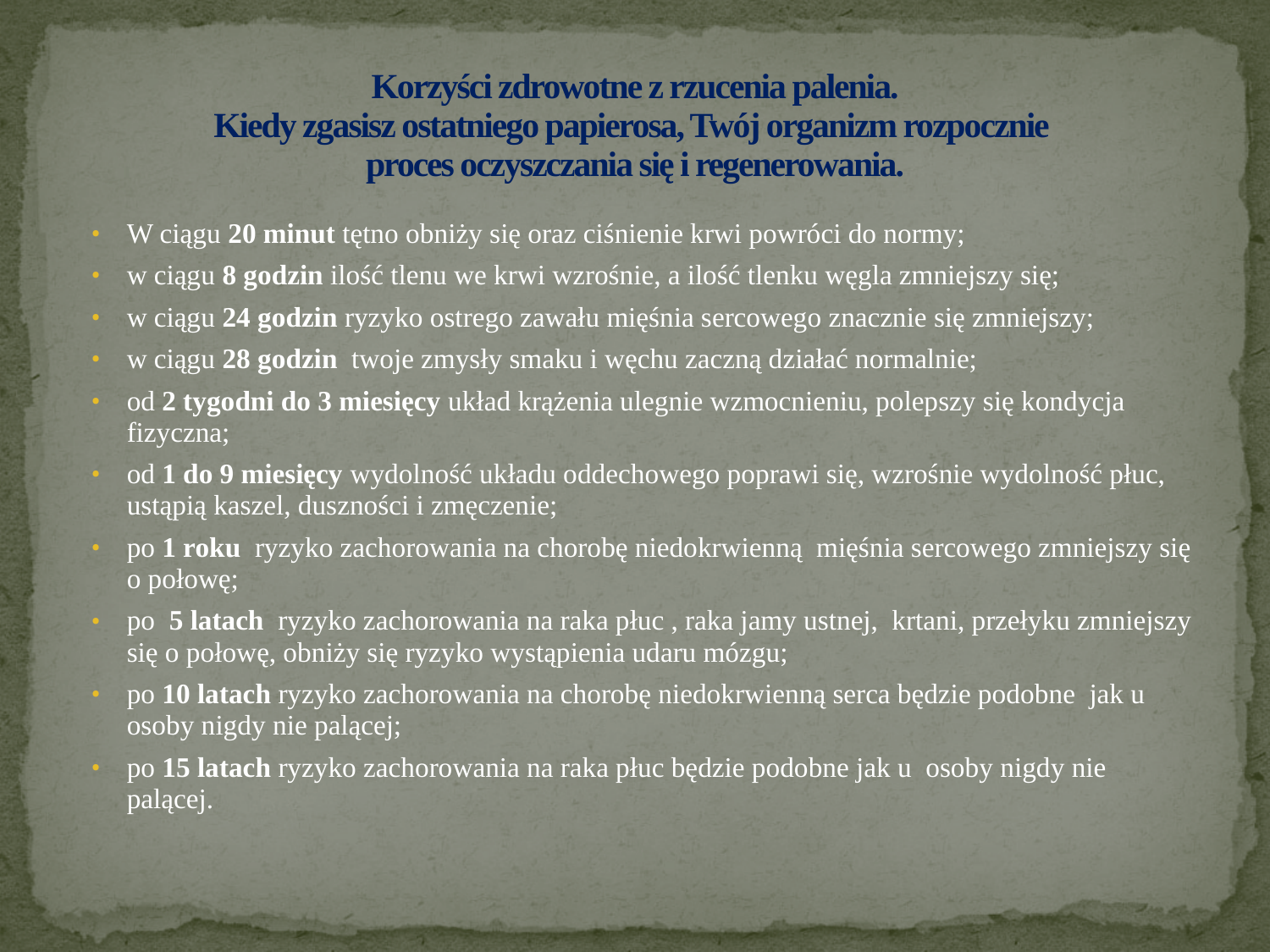

# Korzyści zdrowotne z rzucenia palenia. Kiedy zgasisz ostatniego papierosa, Twój organizm rozpocznie proces oczyszczania się i regenerowania.
W ciągu 20 minut tętno obniży się oraz ciśnienie krwi powróci do normy;
w ciągu 8 godzin ilość tlenu we krwi wzrośnie, a ilość tlenku węgla zmniejszy się;
w ciągu 24 godzin ryzyko ostrego zawału mięśnia sercowego znacznie się zmniejszy;
w ciągu 28 godzin  twoje zmysły smaku i węchu zaczną działać normalnie;
od 2 tygodni do 3 miesięcy układ krążenia ulegnie wzmocnieniu, polepszy się kondycja fizyczna;
od 1 do 9 miesięcy wydolność układu oddechowego poprawi się, wzrośnie wydolność płuc, ustąpią kaszel, duszności i zmęczenie;
po 1 roku  ryzyko zachorowania na chorobę niedokrwienną  mięśnia sercowego zmniejszy się o połowę;
po  5 latach  ryzyko zachorowania na raka płuc , raka jamy ustnej,  krtani, przełyku zmniejszy się o połowę, obniży się ryzyko wystąpienia udaru mózgu;
po 10 latach ryzyko zachorowania na chorobę niedokrwienną serca będzie podobne  jak u osoby nigdy nie palącej;
po 15 latach ryzyko zachorowania na raka płuc będzie podobne jak u  osoby nigdy nie palącej.